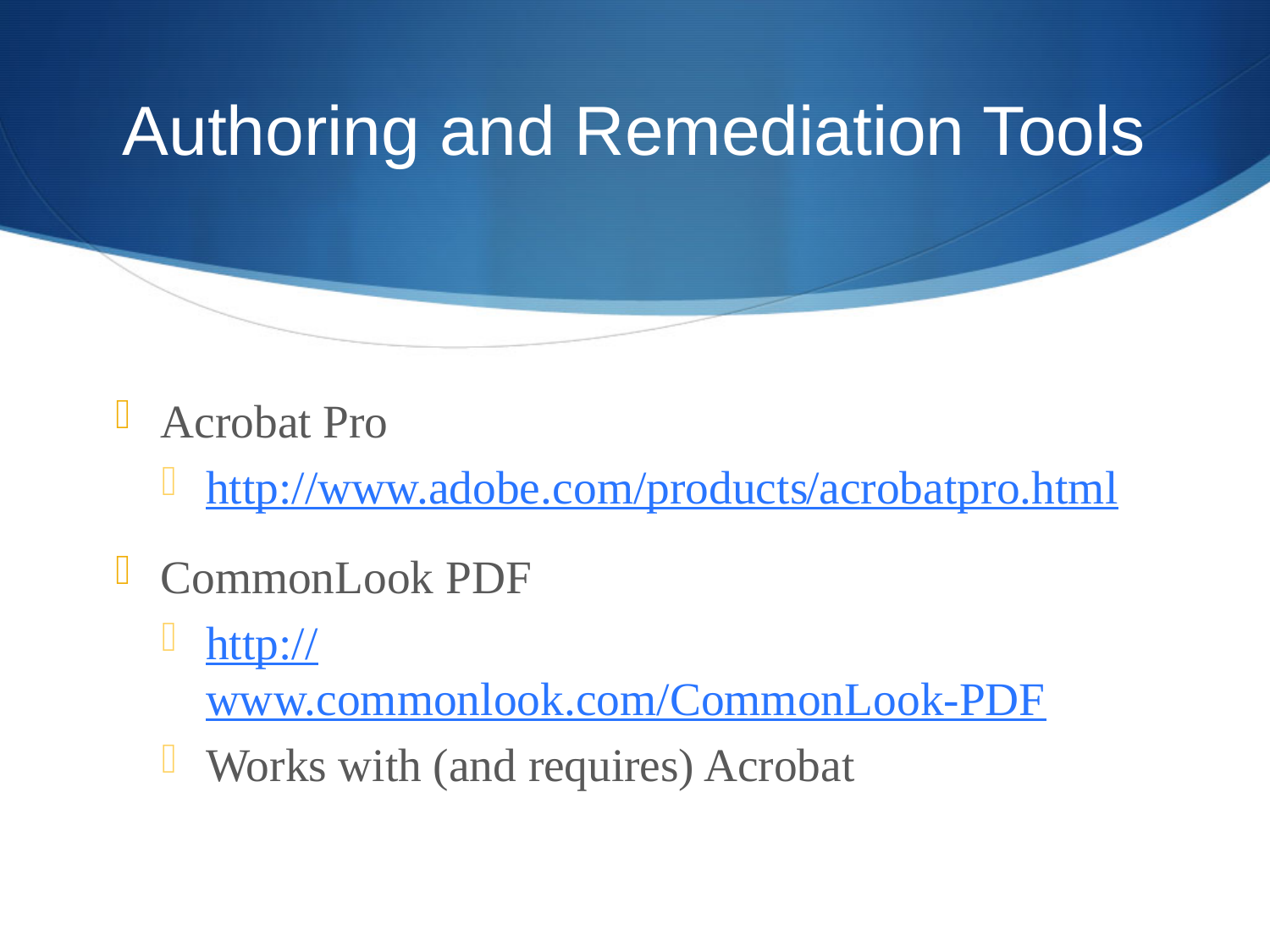

# Authoring and Remediation Tools
Acrobat Pro
http://www.adobe.com/products/
acrobatpro.html
CommonLook PDF
http://www.commonlook.com/CommonLook-PDF
Works with (and requires) Acrobat